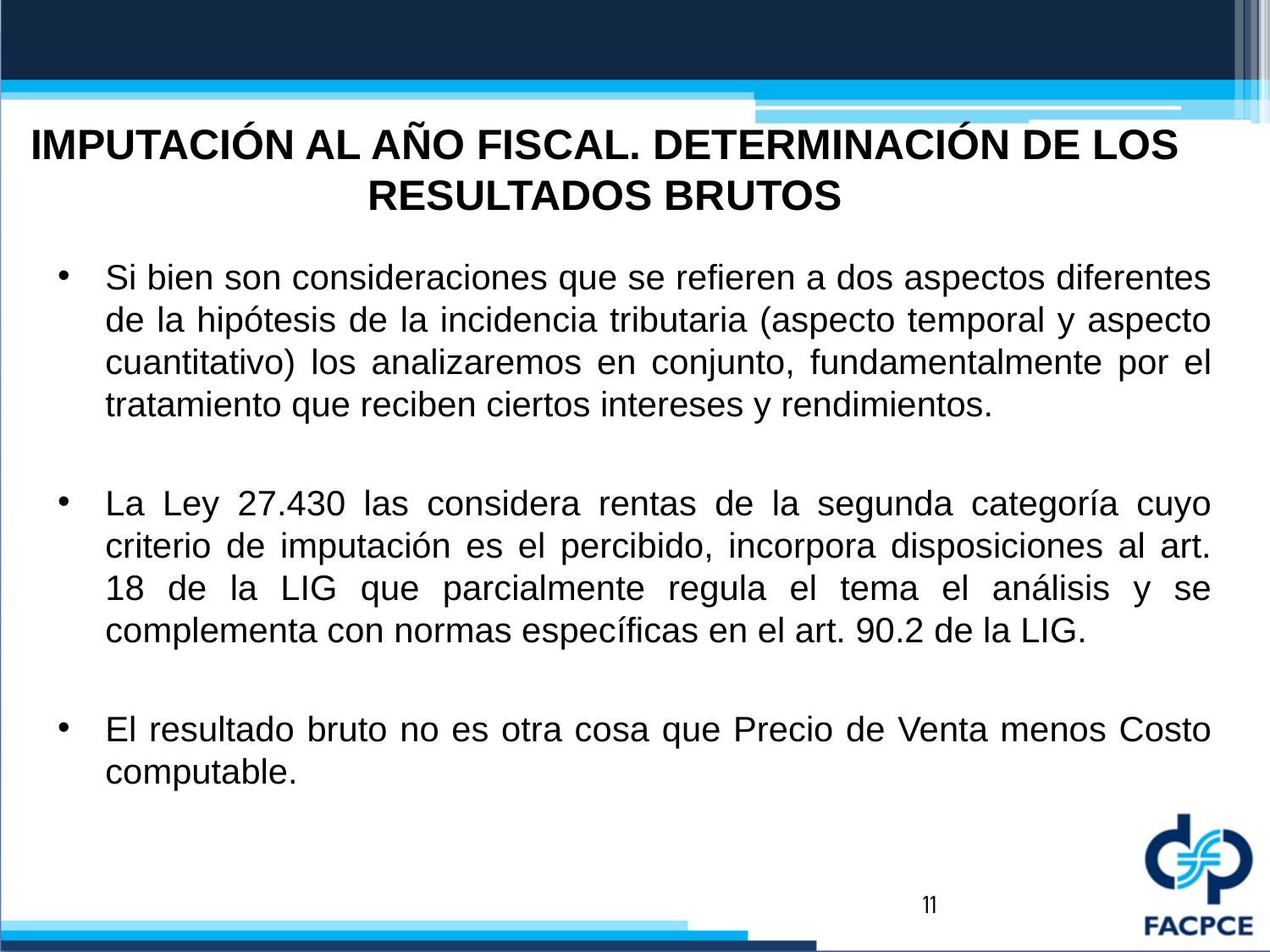

# IMPUTACIÓN AL AÑO FISCAL. DETERMINACIÓN DE LOS RESULTADOS BRUTOS
Si bien son consideraciones que se refieren a dos aspectos diferentes de la hipótesis de la incidencia tributaria (aspecto temporal y aspecto cuantitativo) los analizaremos en conjunto, fundamentalmente por el tratamiento que reciben ciertos intereses y rendimientos.

La Ley 27.430 las considera rentas de la segunda categoría cuyo criterio de imputación es el percibido, incorpora disposiciones al art. 18 de la LIG que parcialmente regula el tema el análisis y se complementa con normas específicas en el art. 90.2 de la LIG.

El resultado bruto no es otra cosa que Precio de Venta menos Costo computable.

11